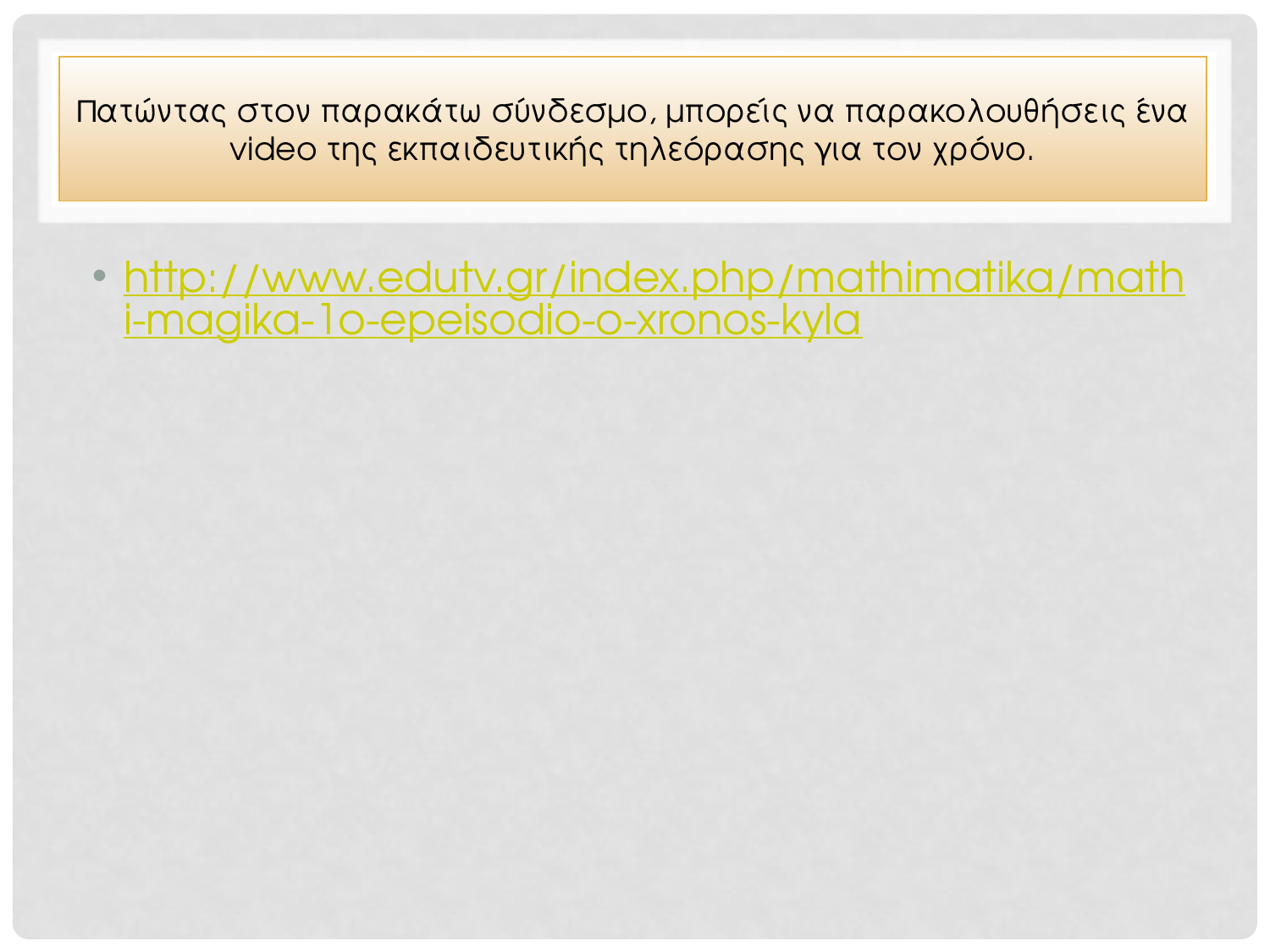

# Πατώντας στον παρακάτω σύνδεσμο, μπορείς να παρακολουθήσεις ένα video της εκπαιδευτικής τηλεόρασης για τον χρόνο.
http://www.edutv.gr/index.php/mathimatika/mathi-magika-1o-epeisodio-o-xronos-kyla